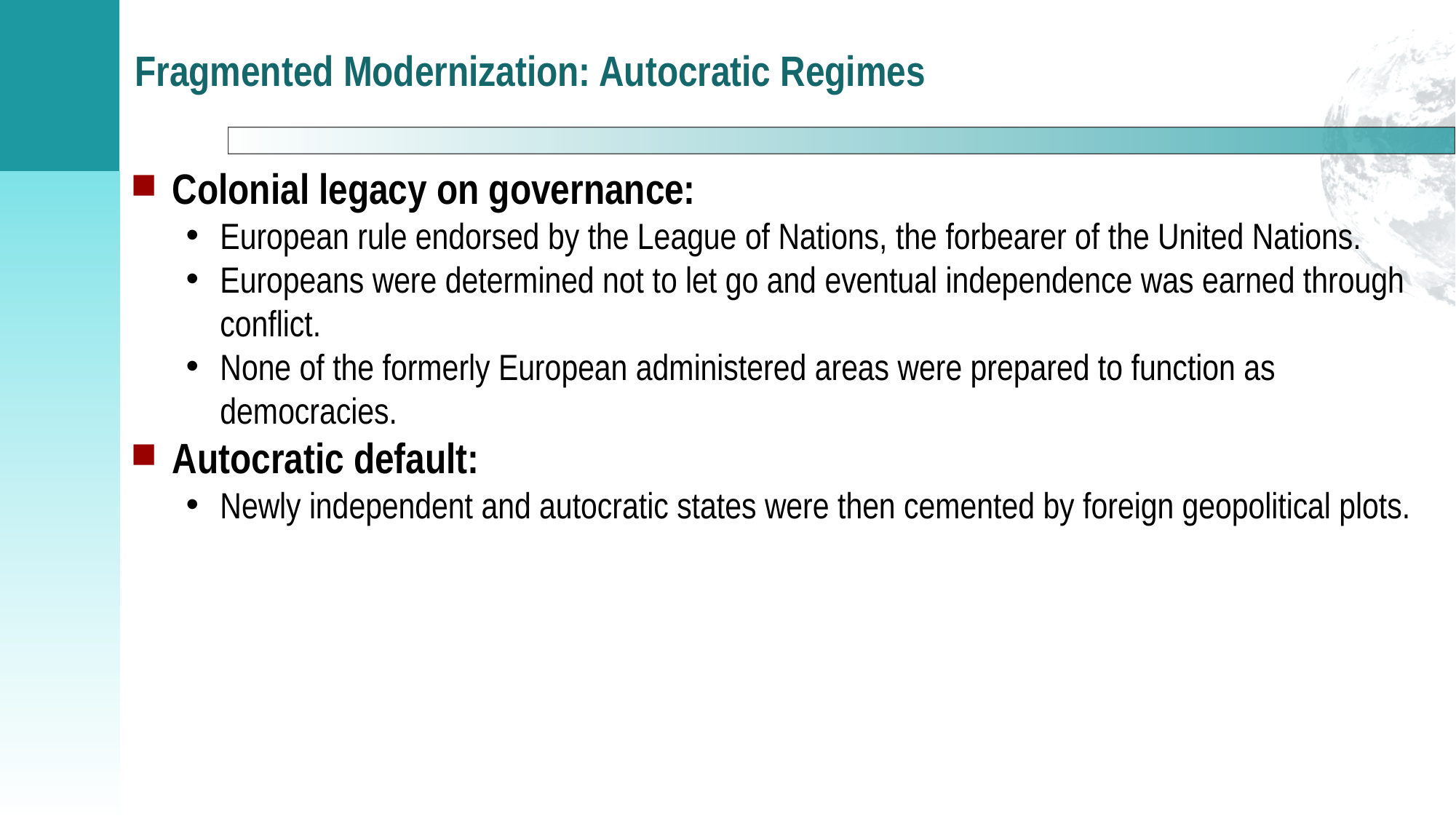

# Fragmented Modernization: Autocratic Regimes
Colonial legacy on governance:
European rule endorsed by the League of Nations, the forbearer of the United Nations.
Europeans were determined not to let go and eventual independence was earned through conflict.
None of the formerly European administered areas were prepared to function as democracies.
Autocratic default:
Newly independent and autocratic states were then cemented by foreign geopolitical plots.